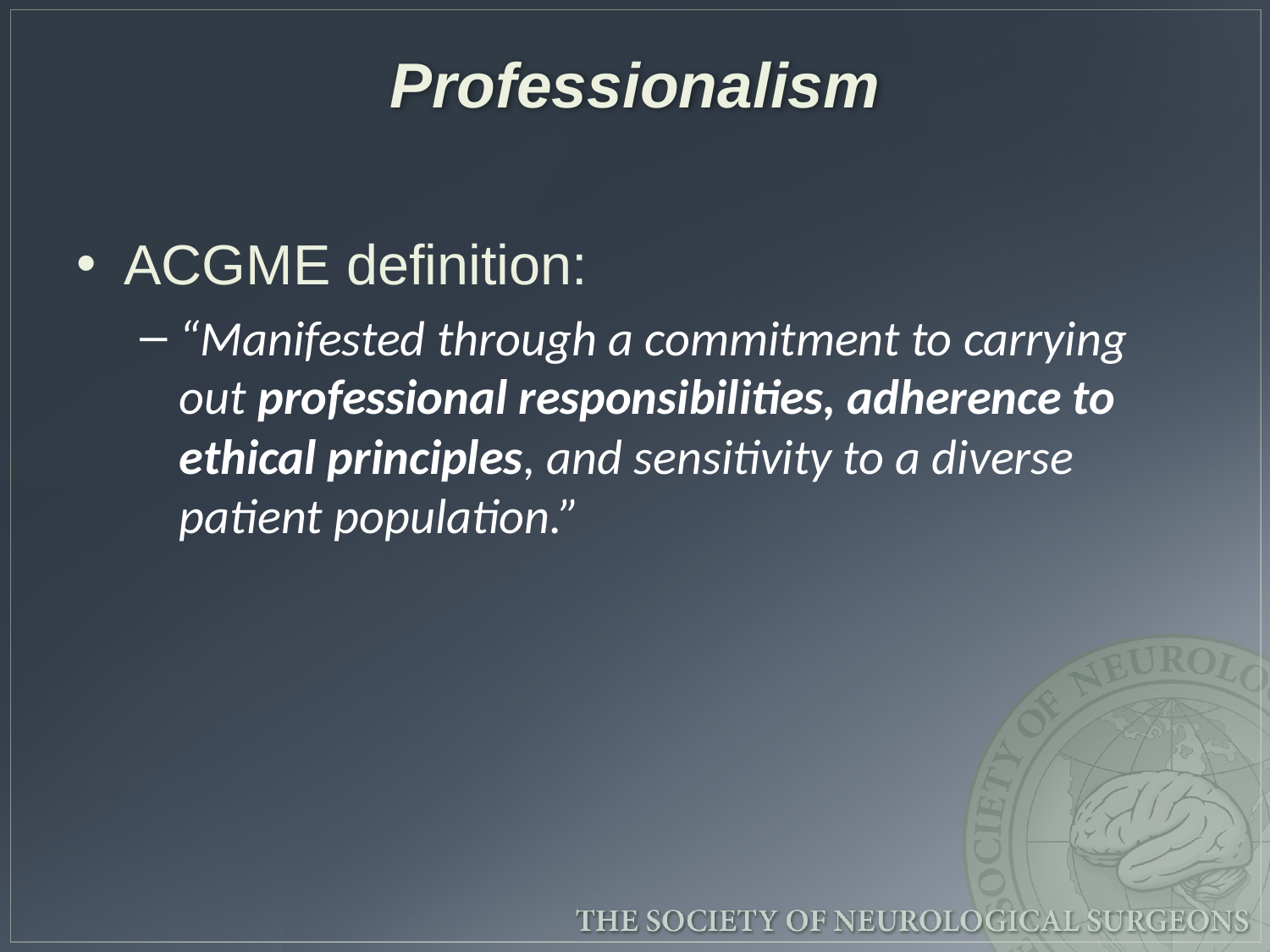

# Professionalism
ACGME definition:
“Manifested through a commitment to carrying out professional responsibilities, adherence to ethical principles, and sensitivity to a diverse patient population.”